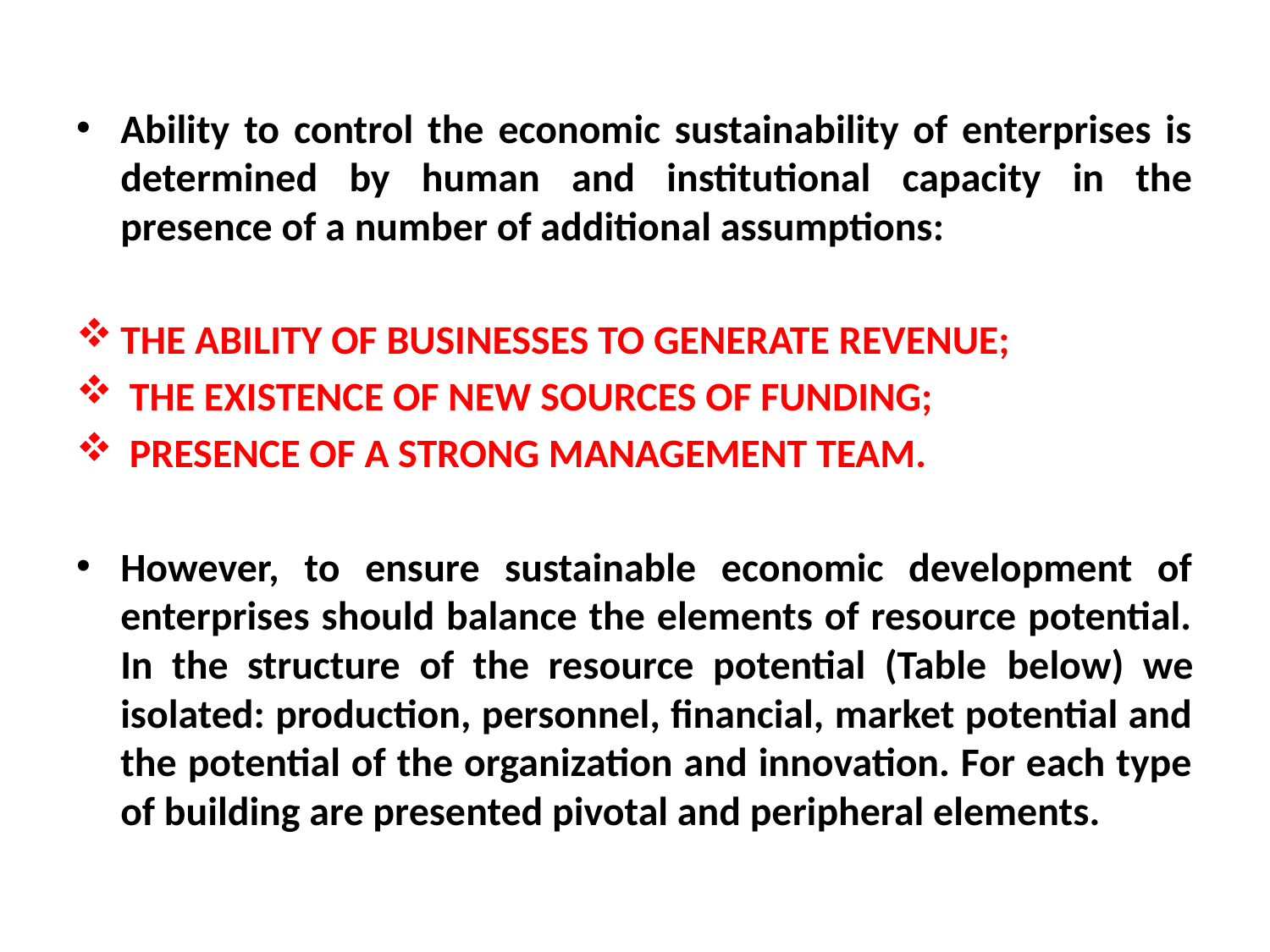

Ability to control the economic sustainability of enterprises is determined by human and institutional capacity in the presence of a number of additional assumptions:

THE ABILITY OF BUSINESSES TO GENERATE REVENUE;
 THE EXISTENCE OF NEW SOURCES OF FUNDING;
 PRESENCE OF A STRONG MANAGEMENT TEAM.

However, to ensure sustainable economic development of enterprises should balance the elements of resource potential. In the structure of the resource potential (Table below) we isolated: production, personnel, financial, market potential and the potential of the organization and innovation. For each type of building are presented pivotal and peripheral elements.